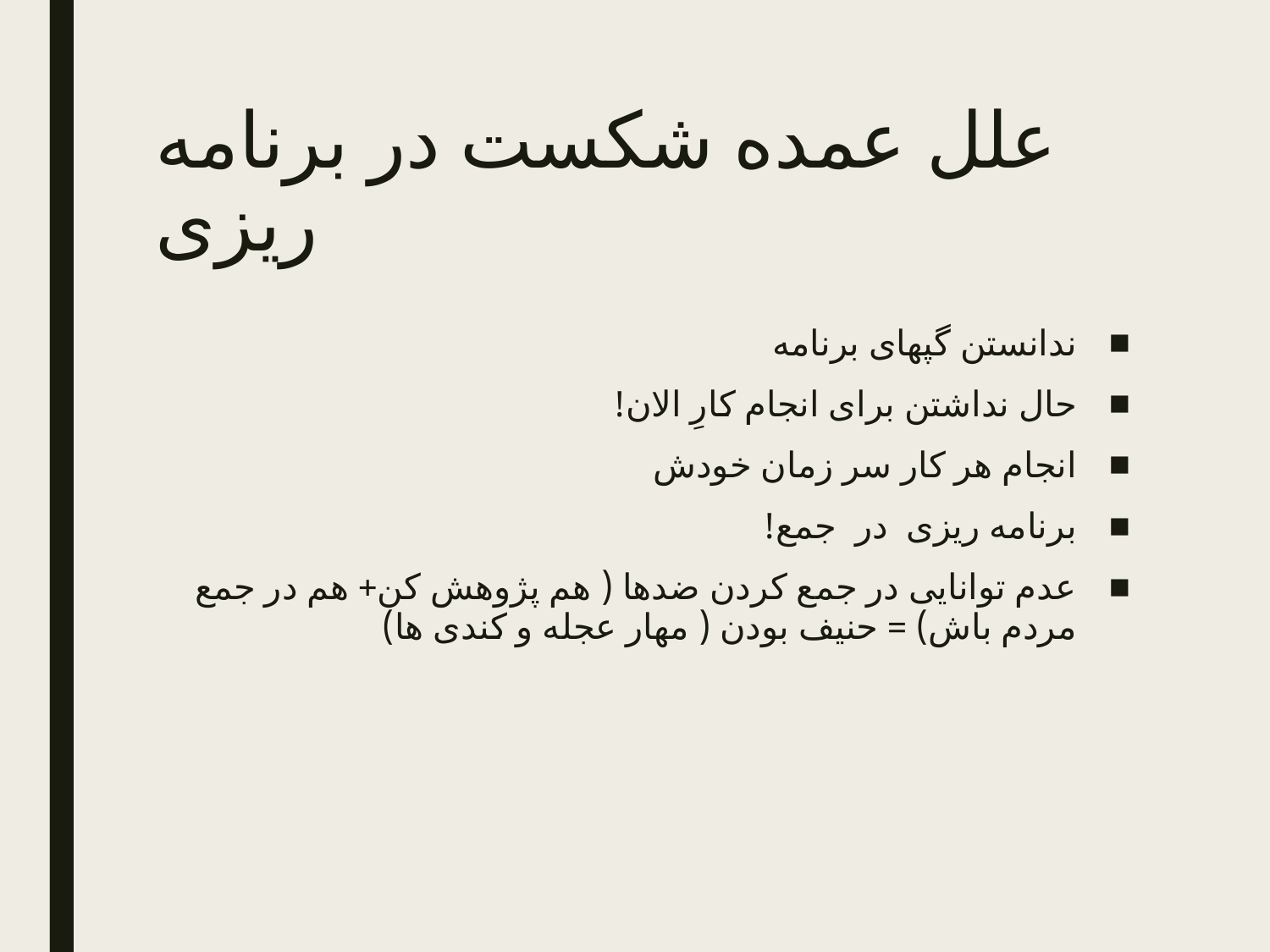

# علل عمده شکست در برنامه ریزی
ندانستن گپهای برنامه
حال نداشتن برای انجام کارِ الان!
انجام هر کار سر زمان خودش
برنامه ریزی  در  جمع!
عدم توانایی در جمع کردن ضدها ( هم پژوهش کن+ هم در جمع مردم باش) = حنیف بودن ( مهار عجله و کندی ها)